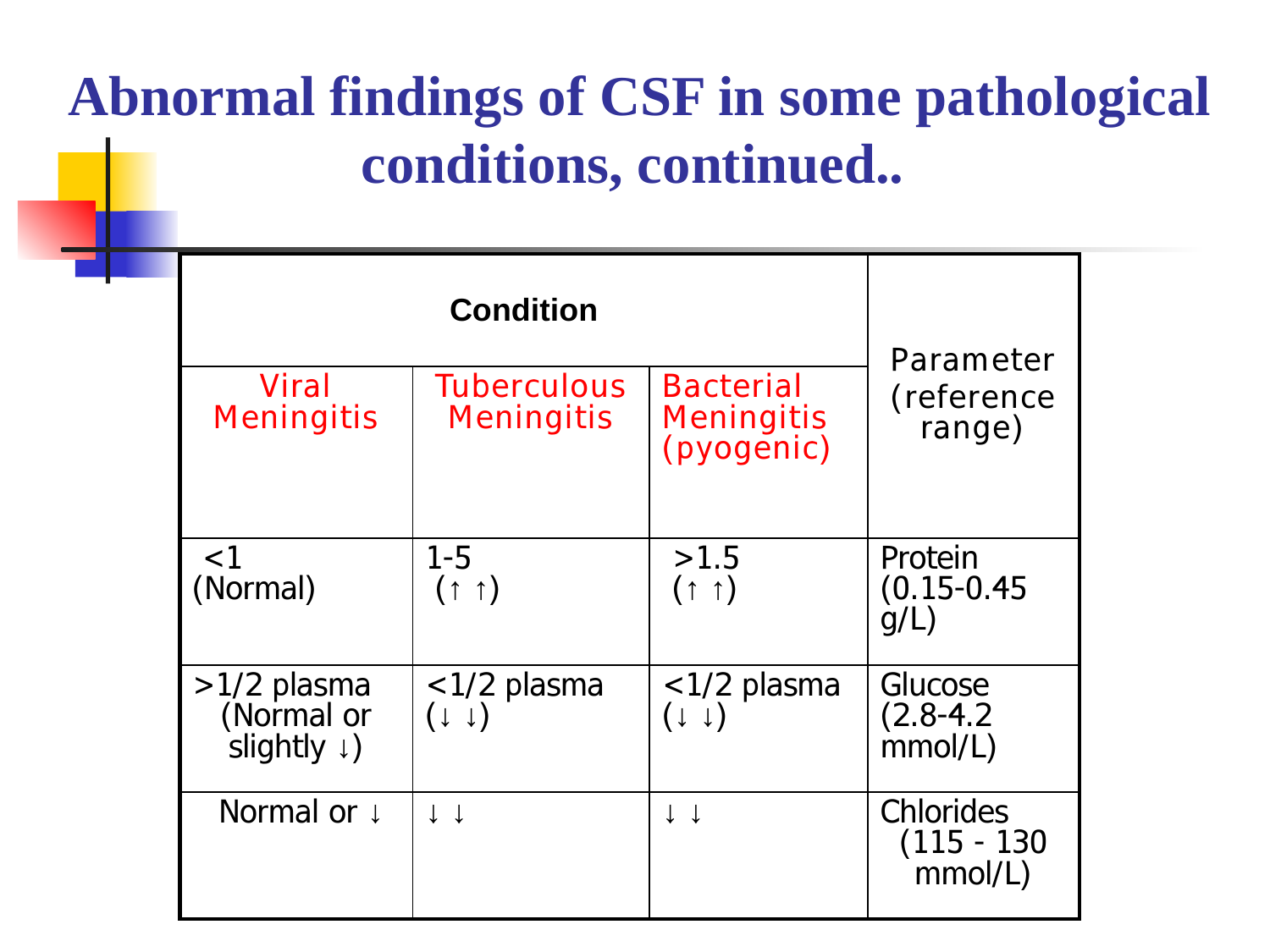

Abnormal findings of CSF in some pathological conditions, continued..
| Condition |  |  | Parameter (reference range) |
| --- | --- | --- | --- |
| Viral Meningitis | Tuberculous Meningitis | Bacterial Meningitis (pyogenic) |  |
| <1 (Normal) | 1-5 (↑ ↑) | >1.5 (↑ ↑) | Protein (0.15-0.45 g/L) |
| >1/2 plasma (Normal or slightly ↓) | <1/2 plasma (↓ ↓) | <1/2 plasma (↓ ↓) | Glucose (2.8-4.2 mmol/L) |
| Normal or ↓ | ↓ ↓ | ↓ ↓ | Chlorides (115 - 130 mmol/L) |